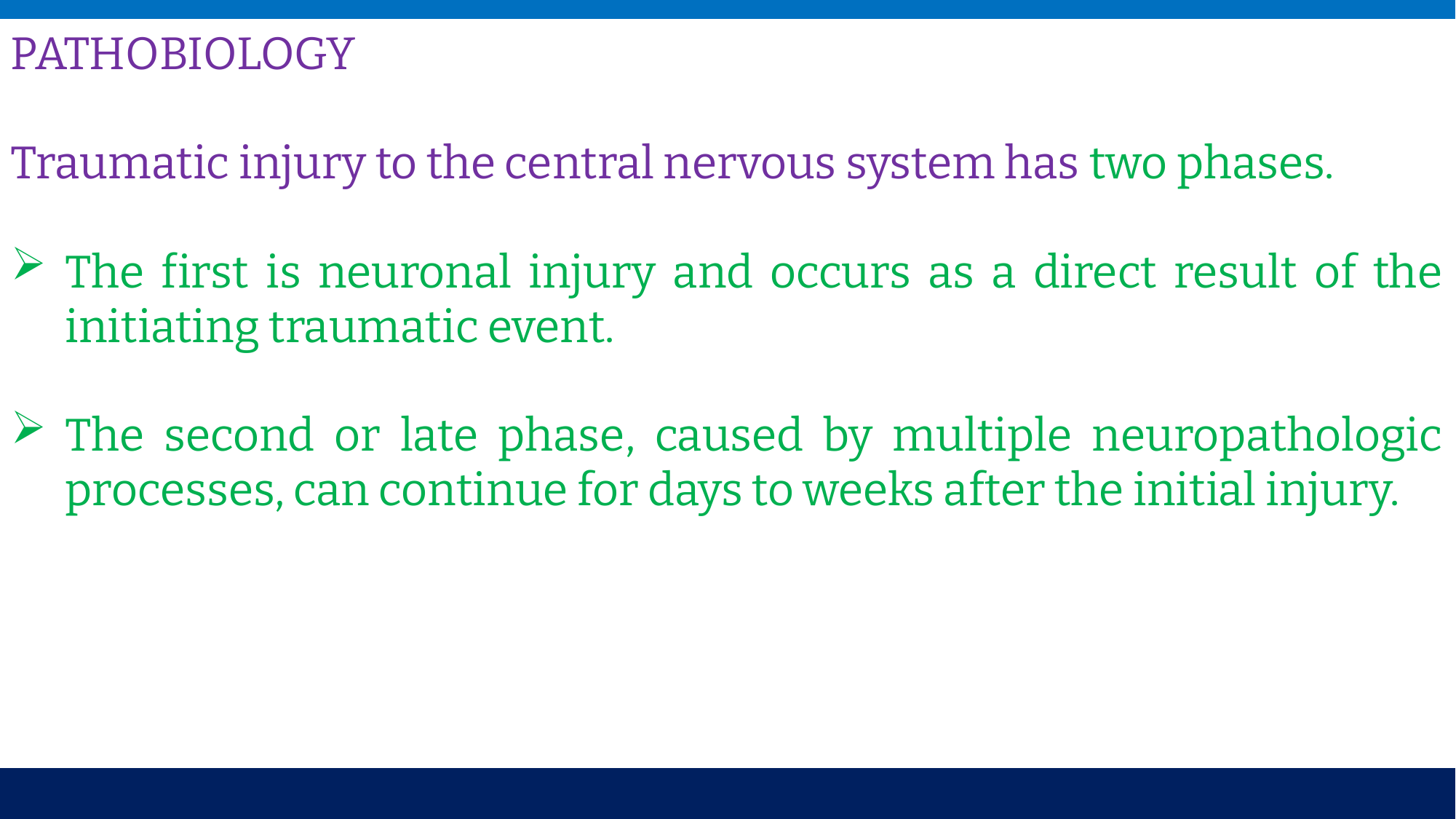

PATHOBIOLOGY

Traumatic injury to the central nervous system has two phases.

The first is neuronal injury and occurs as a direct result of the initiating traumatic event.

The second or late phase, caused by multiple neuropathologic processes, can continue for days to weeks after the initial injury.